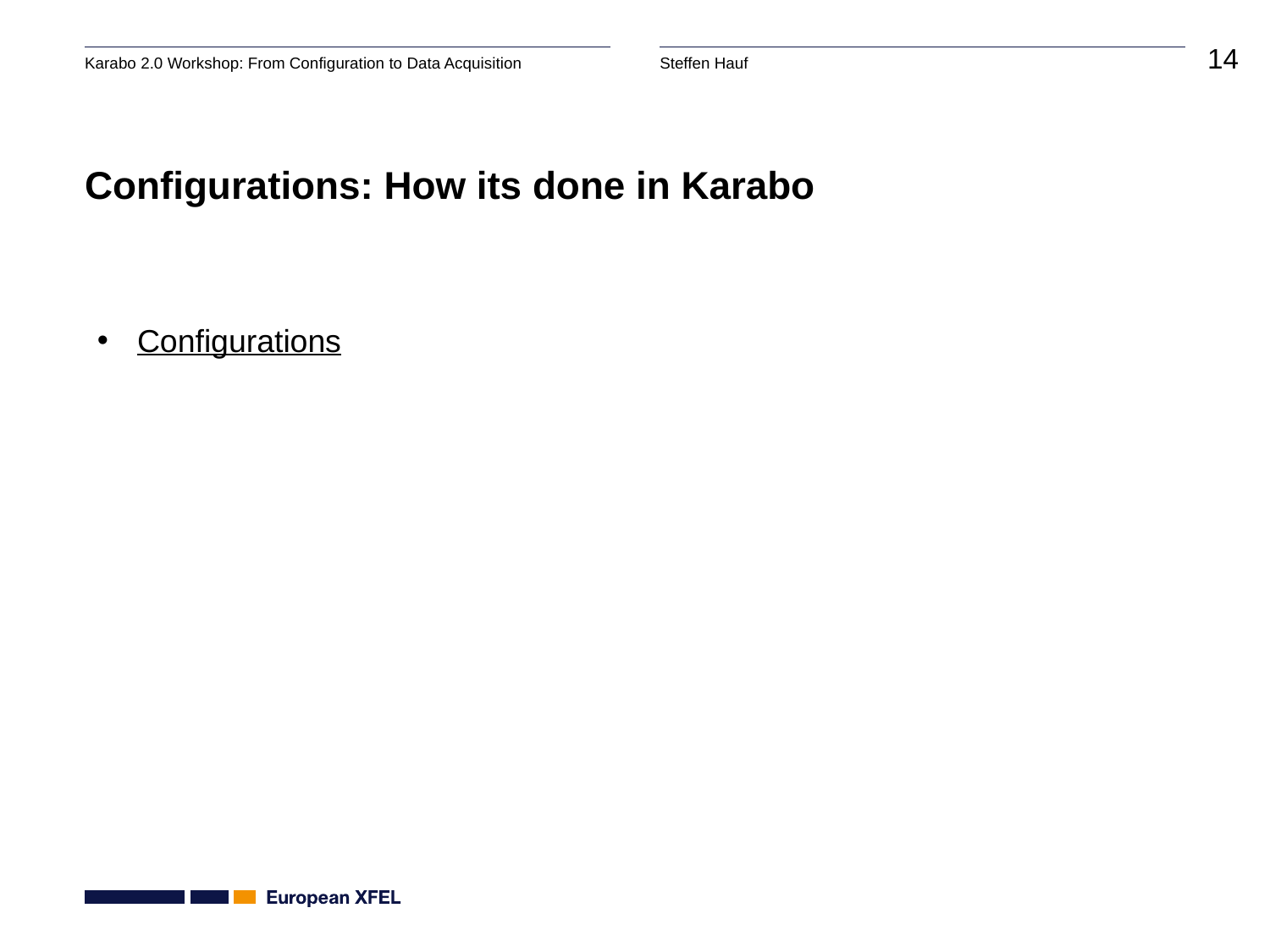

# Configurations: How its done in Karabo
Configurations